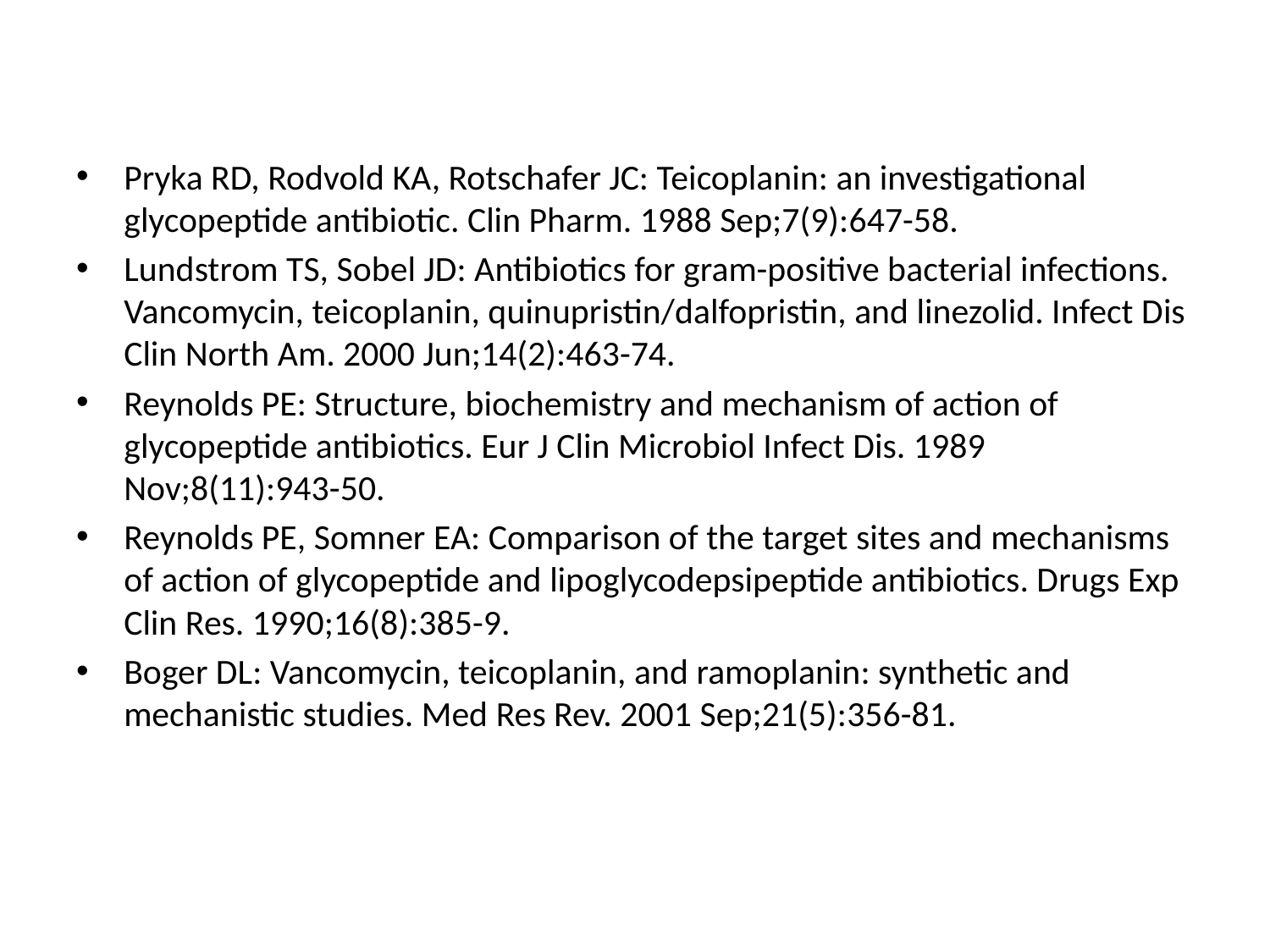

Pryka RD, Rodvold KA, Rotschafer JC: Teicoplanin: an investigational glycopeptide antibiotic. Clin Pharm. 1988 Sep;7(9):647-58.
Lundstrom TS, Sobel JD: Antibiotics for gram-positive bacterial infections. Vancomycin, teicoplanin, quinupristin/dalfopristin, and linezolid. Infect Dis Clin North Am. 2000 Jun;14(2):463-74.
Reynolds PE: Structure, biochemistry and mechanism of action of glycopeptide antibiotics. Eur J Clin Microbiol Infect Dis. 1989 Nov;8(11):943-50.
Reynolds PE, Somner EA: Comparison of the target sites and mechanisms of action of glycopeptide and lipoglycodepsipeptide antibiotics. Drugs Exp Clin Res. 1990;16(8):385-9.
Boger DL: Vancomycin, teicoplanin, and ramoplanin: synthetic and mechanistic studies. Med Res Rev. 2001 Sep;21(5):356-81.